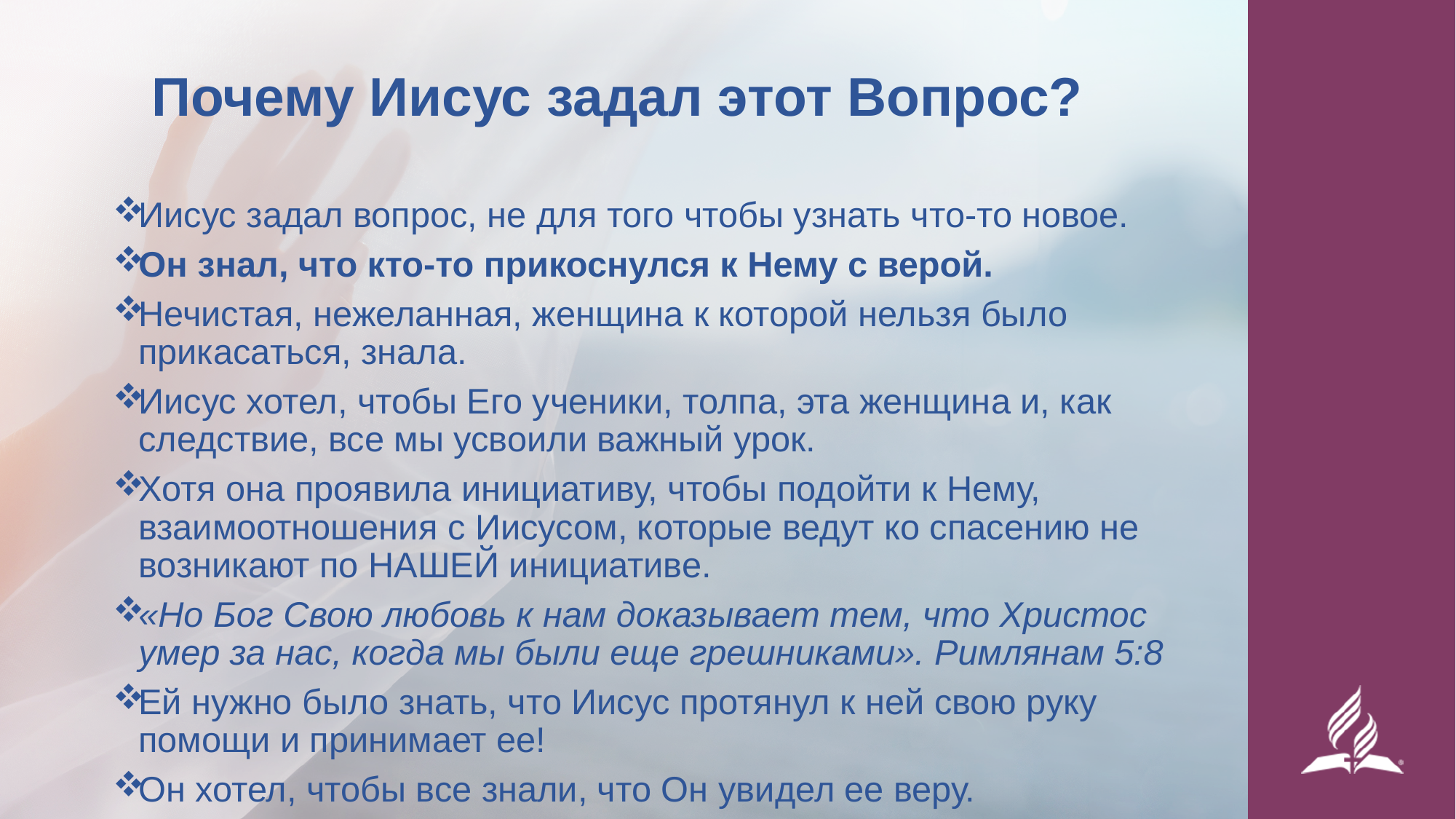

# Почему Иисус задал этот Вопрос?
Иисус задал вопрос, не для того чтобы узнать что-то новое.
Он знал, что кто-то прикоснулся к Нему с верой.
Нечистая, нежеланная, женщина к которой нельзя было прикасаться, знала.
Иисус хотел, чтобы Его ученики, толпа, эта женщина и, как следствие, все мы усвоили важный урок.
Хотя она проявила инициативу, чтобы подойти к Нему, взаимоотношения с Иисусом, которые ведут ко спасению не возникают по НАШЕЙ инициативе.
«Но Бог Свою любовь к нам доказывает тем, что Христос умер за нас, когда мы были еще грешниками». Римлянам 5:8
Ей нужно было знать, что Иисус протянул к ней свою руку помощи и принимает ее!
Он хотел, чтобы все знали, что Он увидел ее веру.